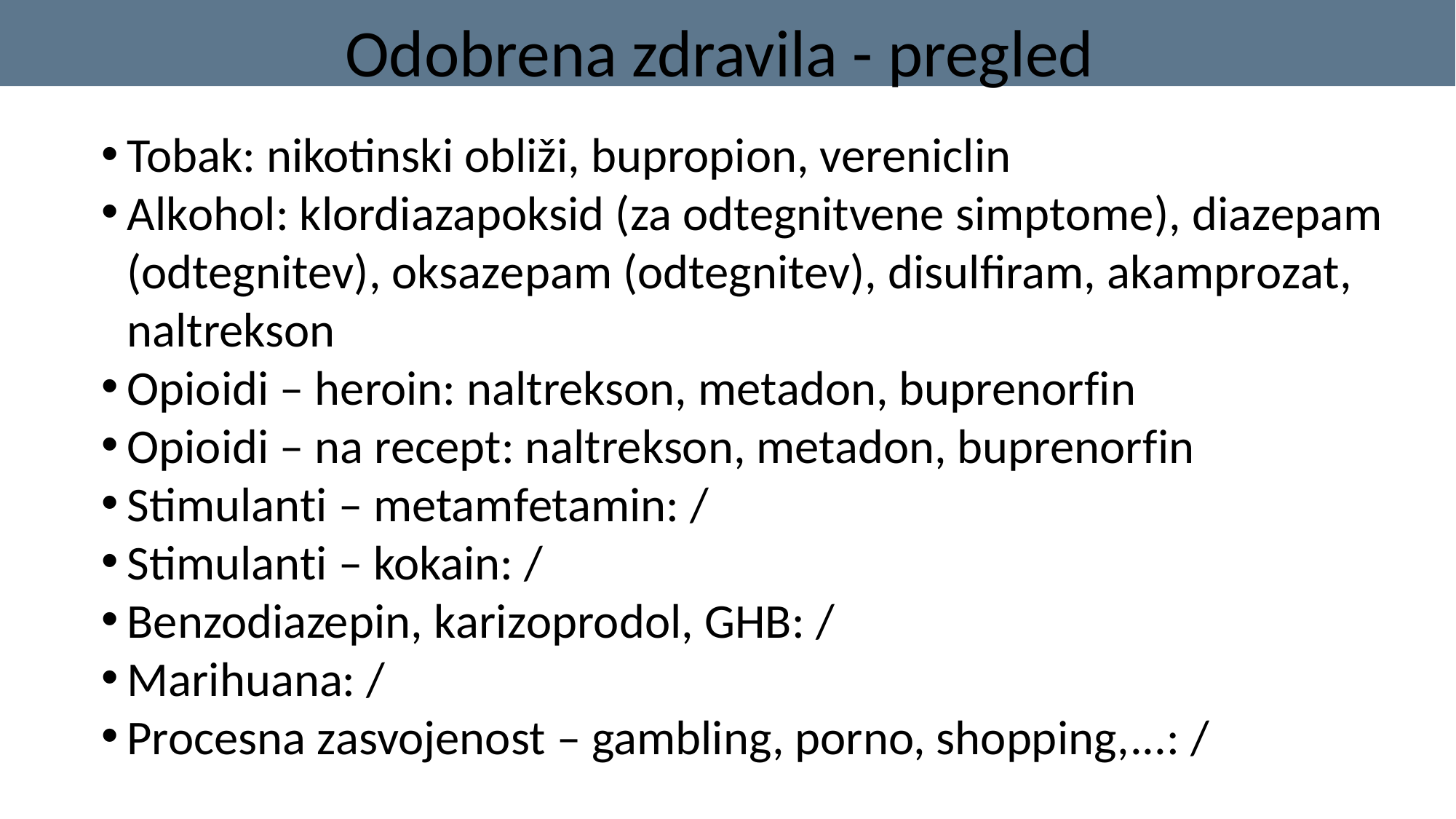

Odobrena zdravila - pregled
Tobak: nikotinski obliži, bupropion, vereniclin
Alkohol: klordiazapoksid (za odtegnitvene simptome), diazepam (odtegnitev), oksazepam (odtegnitev), disulfiram, akamprozat, naltrekson
Opioidi – heroin: naltrekson, metadon, buprenorfin
Opioidi – na recept: naltrekson, metadon, buprenorfin
Stimulanti – metamfetamin: /
Stimulanti – kokain: /
Benzodiazepin, karizoprodol, GHB: /
Marihuana: /
Procesna zasvojenost – gambling, porno, shopping,...: /